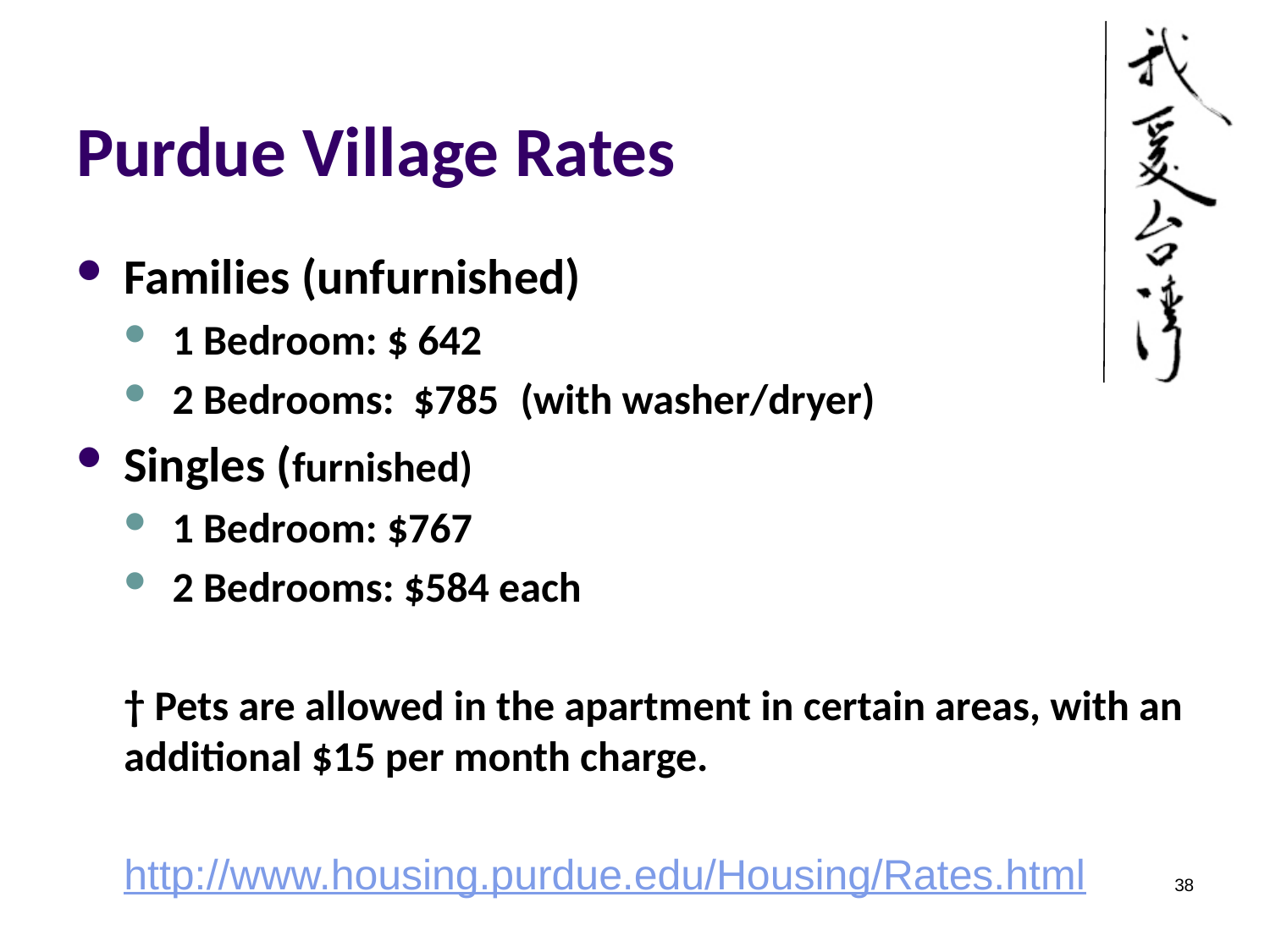

Purdue Village Rates
Families (unfurnished)
1 Bedroom: $ 642
2 Bedrooms:  $785  (with washer/dryer)
Singles (furnished)
1 Bedroom: $767
2 Bedrooms: $584 each

† Pets are allowed in the apartment in certain areas, with an additional $15 per month charge.

http://www.housing.purdue.edu/Housing/Rates.html

38